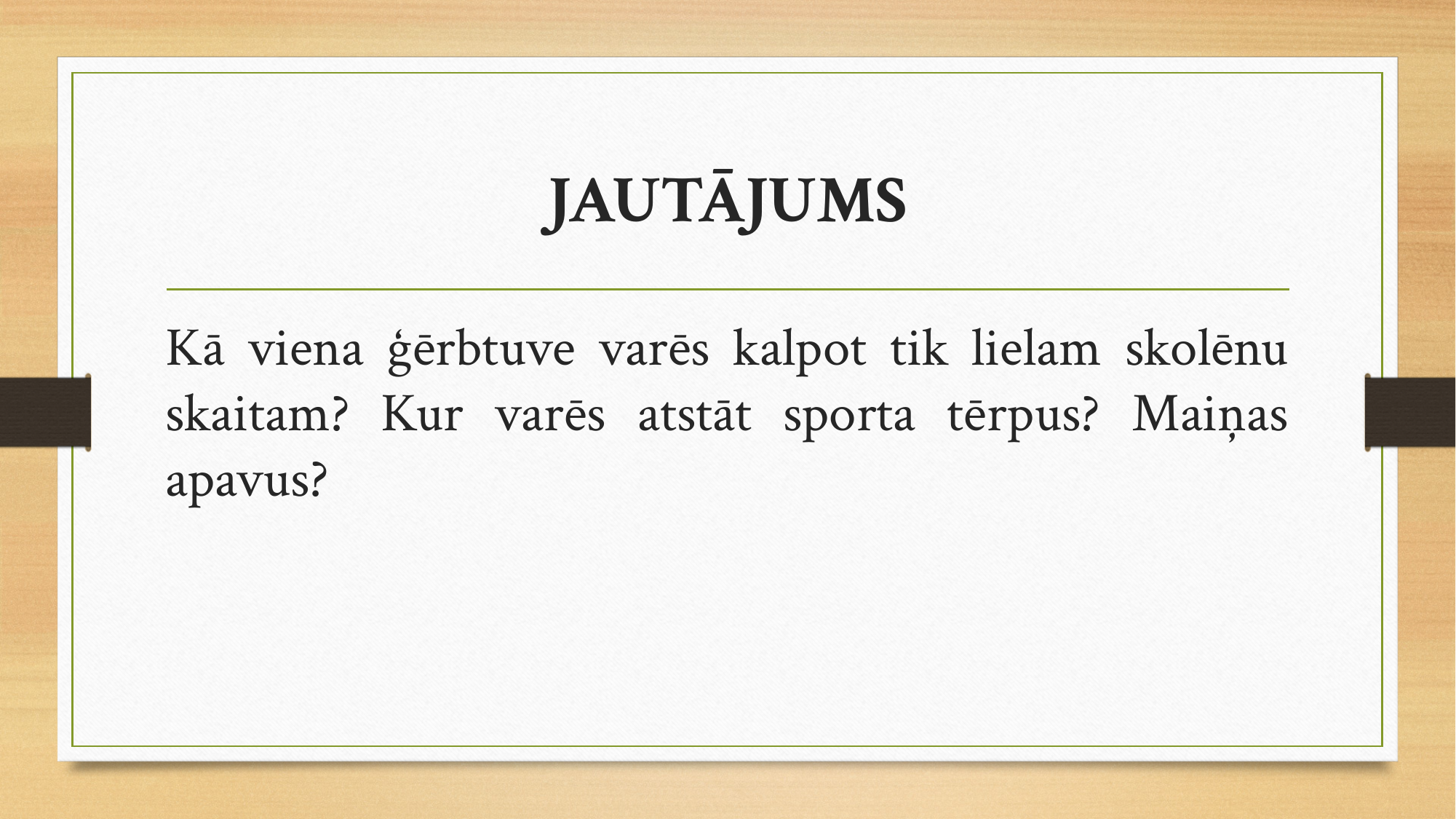

# JAUTĀJUMS
Kā viena ģērbtuve varēs kalpot tik lielam skolēnu skaitam? Kur varēs atstāt sporta tērpus? Maiņas apavus?